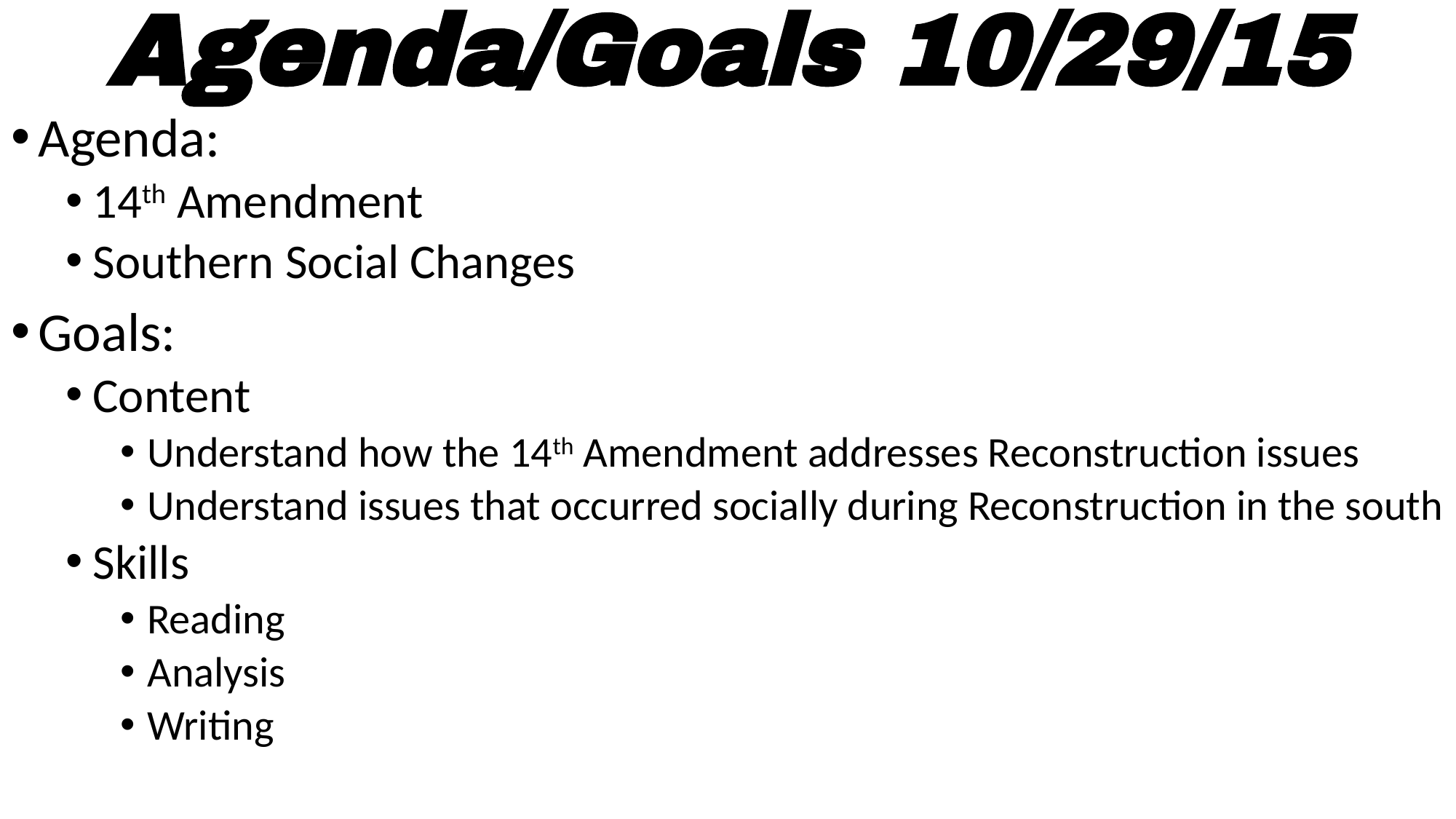

# Agenda/Goals 10/29/15
Agenda:
14th Amendment
Southern Social Changes
Goals:
Content
Understand how the 14th Amendment addresses Reconstruction issues
Understand issues that occurred socially during Reconstruction in the south
Skills
Reading
Analysis
Writing